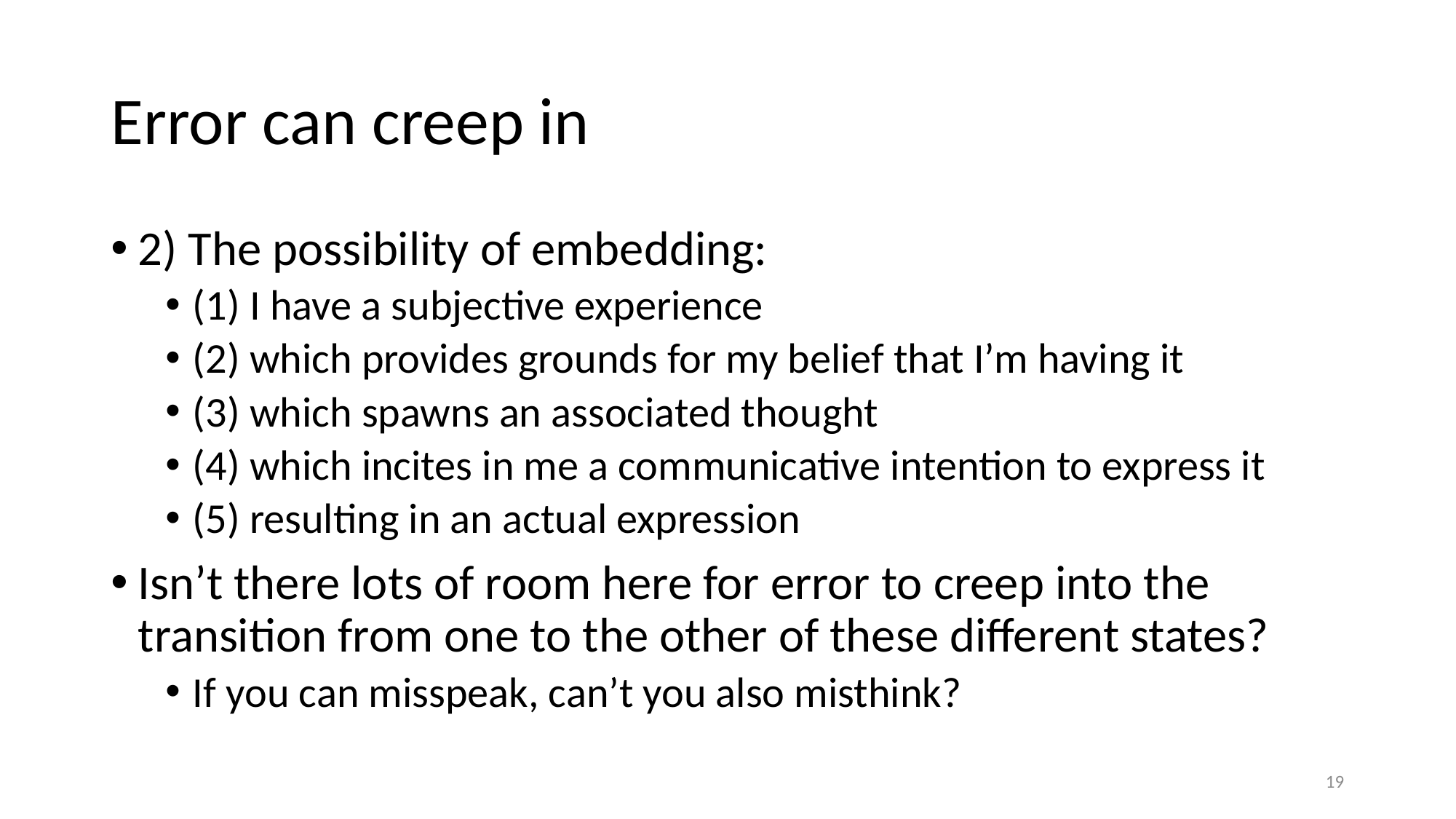

# Error can creep in
2) The possibility of embedding:
(1) I have a subjective experience
(2) which provides grounds for my belief that I’m having it
(3) which spawns an associated thought
(4) which incites in me a communicative intention to express it
(5) resulting in an actual expression
Isn’t there lots of room here for error to creep into the transition from one to the other of these different states?
If you can misspeak, can’t you also misthink?

19